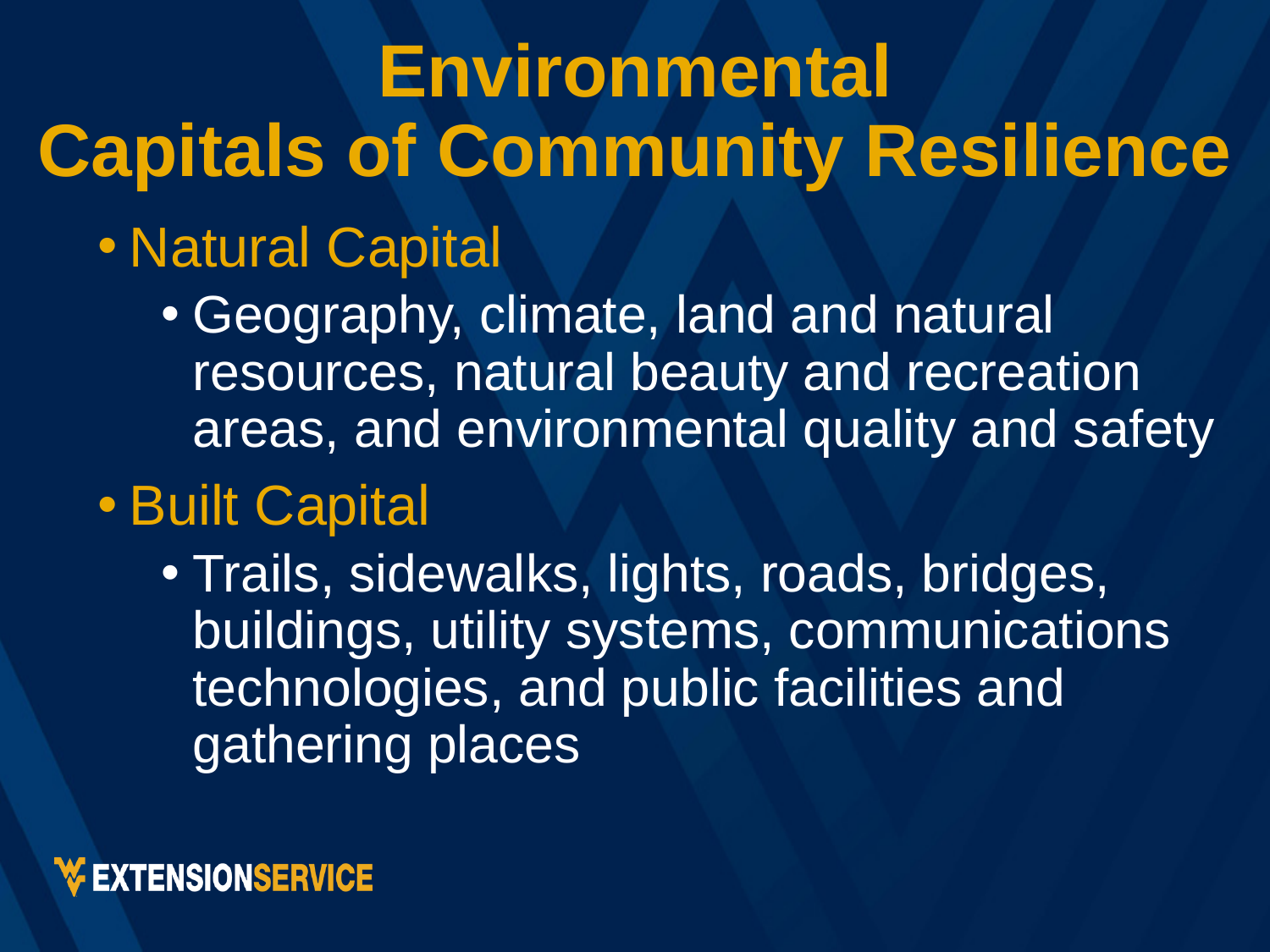

Environmental
Capitals of Community Resilience
#
Natural Capital
Geography, climate, land and natural resources, natural beauty and recreation areas, and environmental quality and safety
Built Capital
Trails, sidewalks, lights, roads, bridges, buildings, utility systems, communications technologies, and public facilities and gathering places